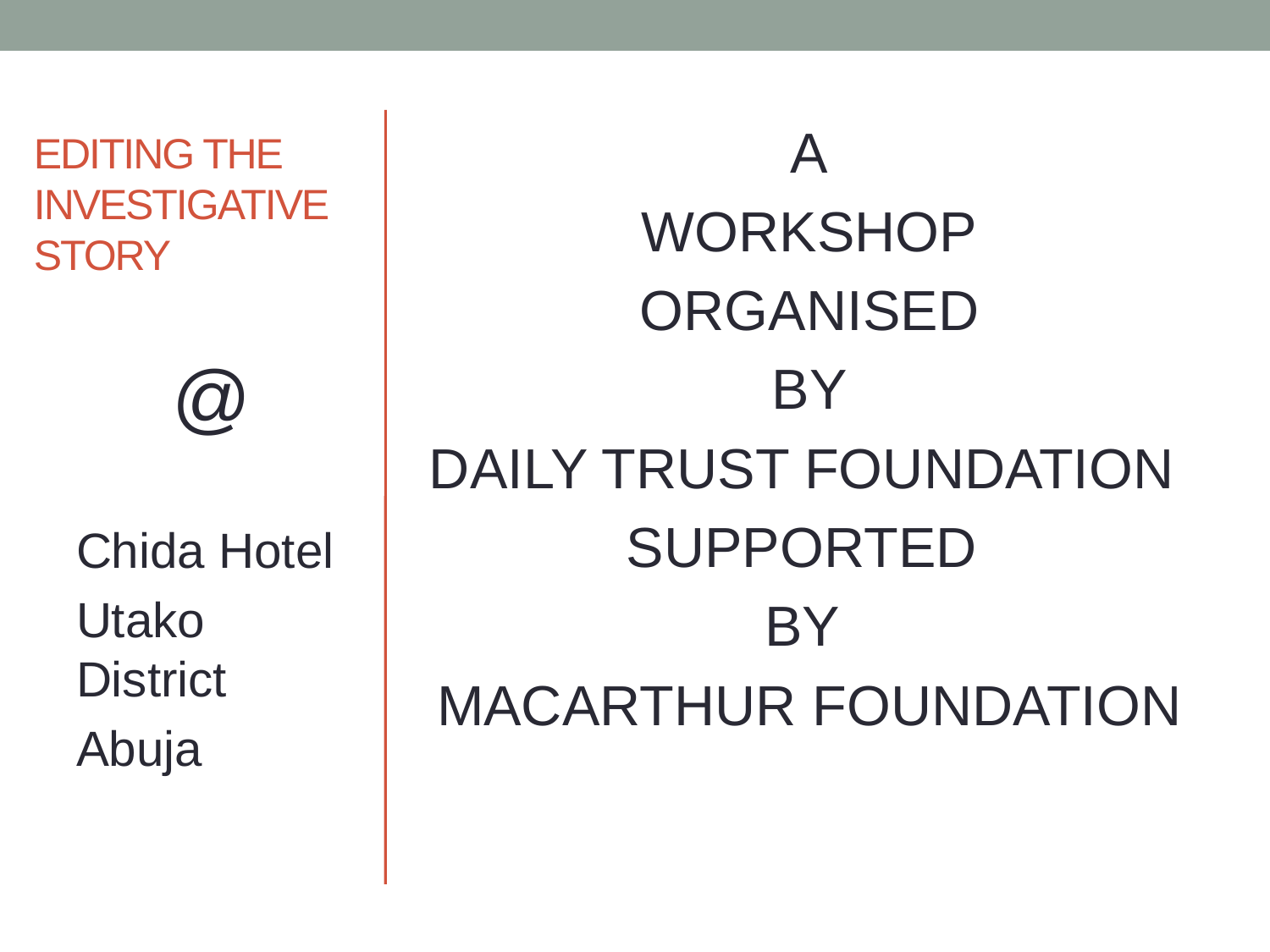

# EDITING THE INVESTIGATIVE STORY
A
WORKSHOP
 ORGANISED
BY
DAILY TRUST FOUNDATION
SUPPORTED
BY
MACARTHUR FOUNDATION

@

Chida Hotel
Utako District
Abuja